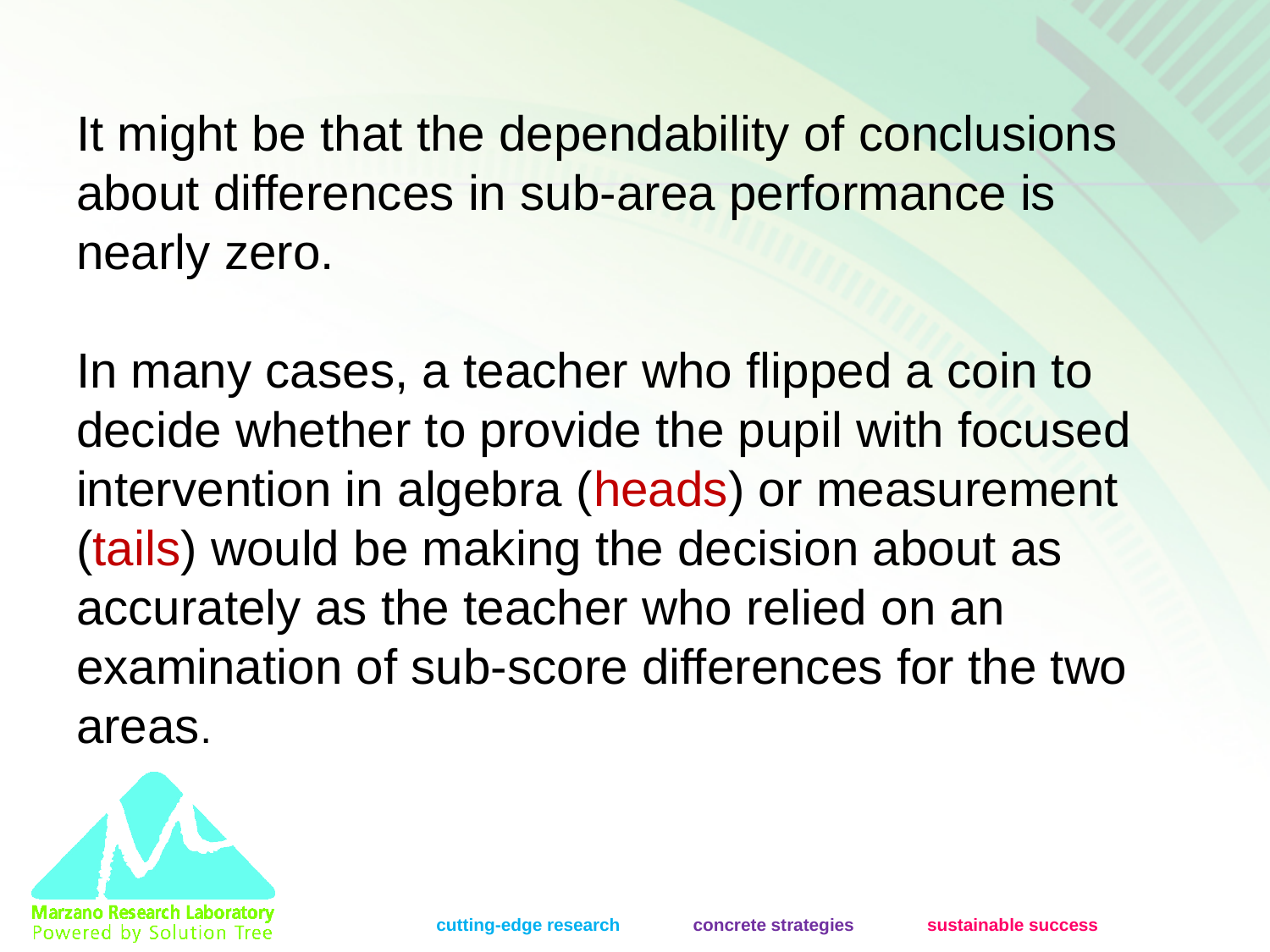

# It might be that the dependability of conclusions about differences in sub-area performance is nearly zero. In many cases, a teacher who flipped a coin to decide whether to provide the pupil with focused intervention in algebra (heads) or measurement (tails) would be making the decision about as accurately as the teacher who relied on an examination of sub-score differences for the two areas.